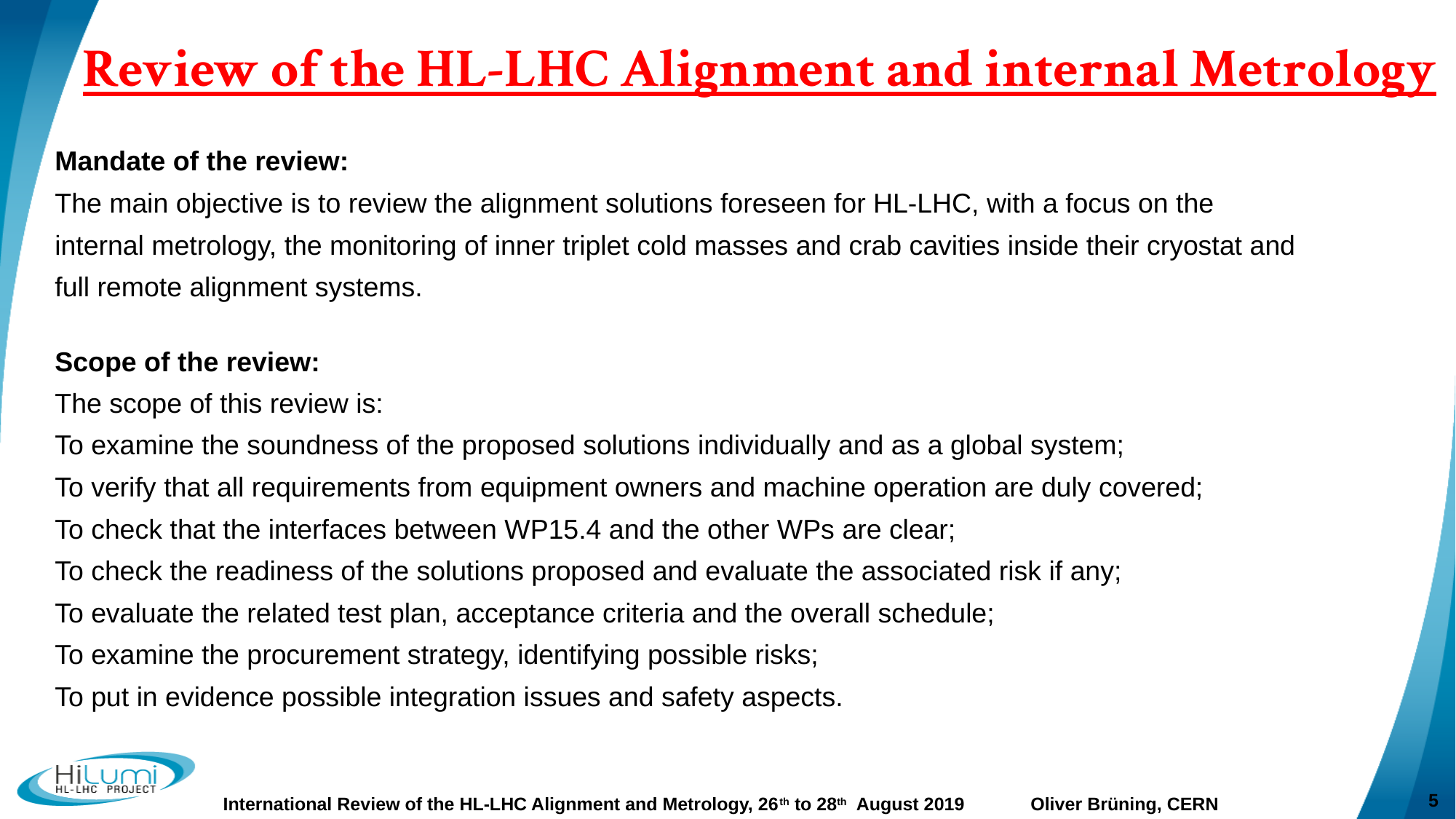

# Review of the HL-LHC Alignment and internal Metrology
Mandate of the review:
The main objective is to review the alignment solutions foreseen for HL-LHC, with a focus on the
internal metrology, the monitoring of inner triplet cold masses and crab cavities inside their cryostat and
full remote alignment systems.

Scope of the review:
The scope of this review is:
To examine the soundness of the proposed solutions individually and as a global system;
To verify that all requirements from equipment owners and machine operation are duly covered;
To check that the interfaces between WP15.4 and the other WPs are clear;
To check the readiness of the solutions proposed and evaluate the associated risk if any;
To evaluate the related test plan, acceptance criteria and the overall schedule;
To examine the procurement strategy, identifying possible risks;
To put in evidence possible integration issues and safety aspects.
5